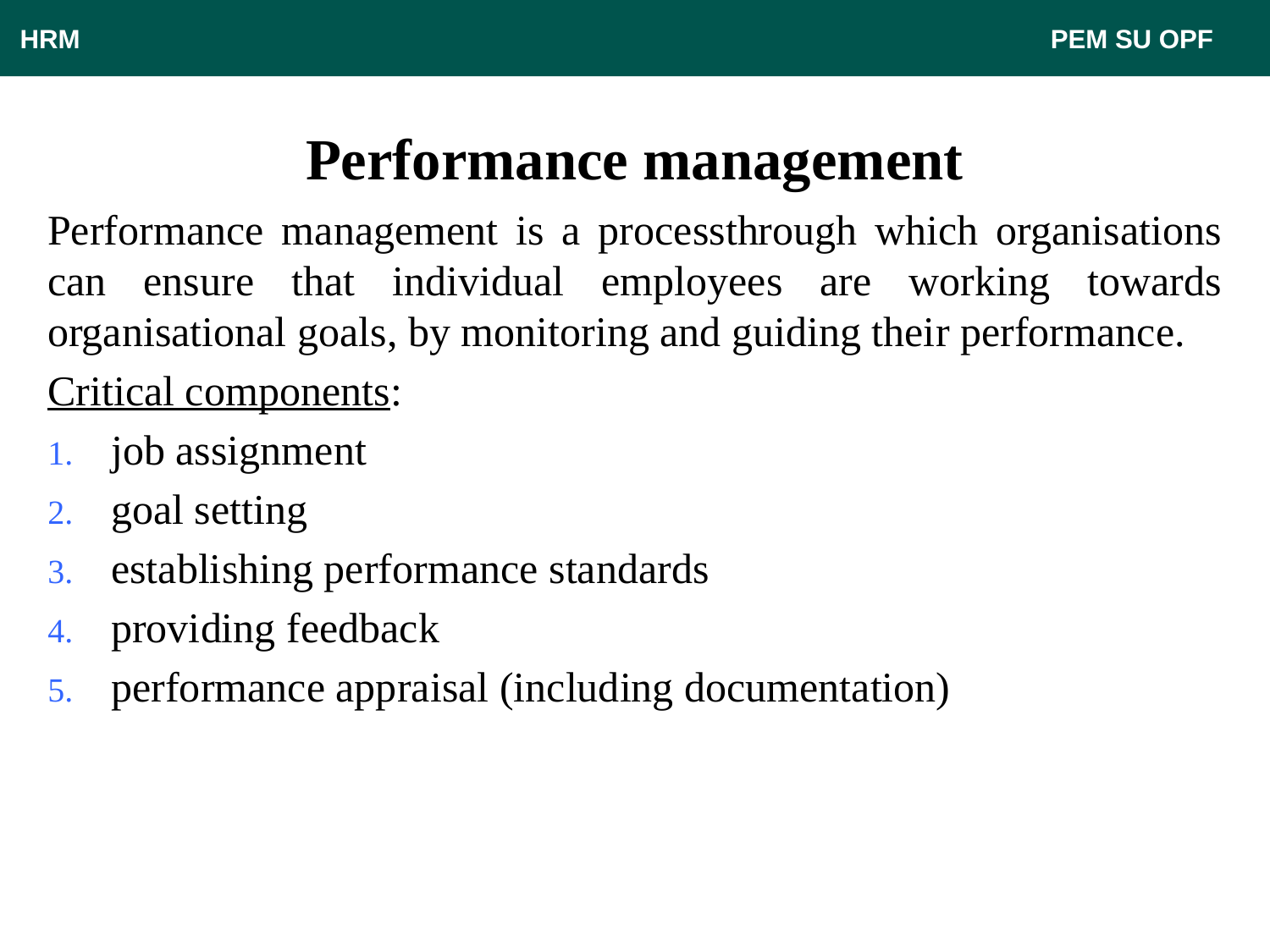

HRM								   PEM SU OPF
# Performance management
Performance management is a processthrough which organisations can ensure that individual employees are working towards organisational goals, by monitoring and guiding their performance.
Critical components:
job assignment
goal setting
establishing performance standards
providing feedback
performance appraisal (including documentation)